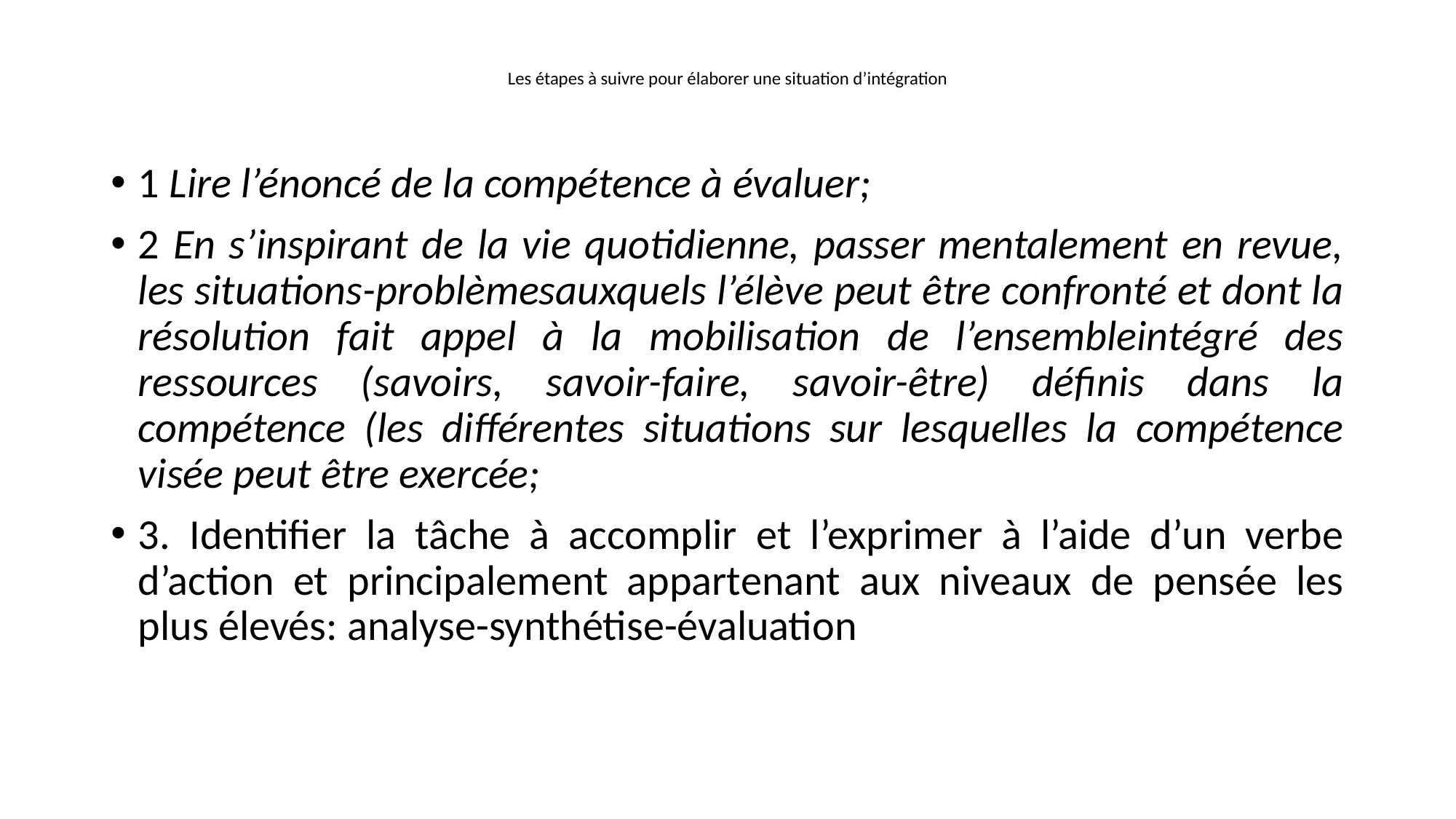

# Les étapes à suivre pour élaborer une situation d’intégration
1 Lire l’énoncé de la compétence à évaluer;
2 En s’inspirant de la vie quotidienne, passer mentalement en revue, les situations-problèmesauxquels l’élève peut être confronté et dont la résolution fait appel à la mobilisation de l’ensembleintégré des ressources (savoirs, savoir-faire, savoir-être) définis dans la compétence (les différentes situations sur lesquelles la compétence visée peut être exercée;
3. Identifier la tâche à accomplir et l’exprimer à l’aide d’un verbe d’action et principalement appartenant aux niveaux de pensée les plus élevés: analyse-synthétise-évaluation